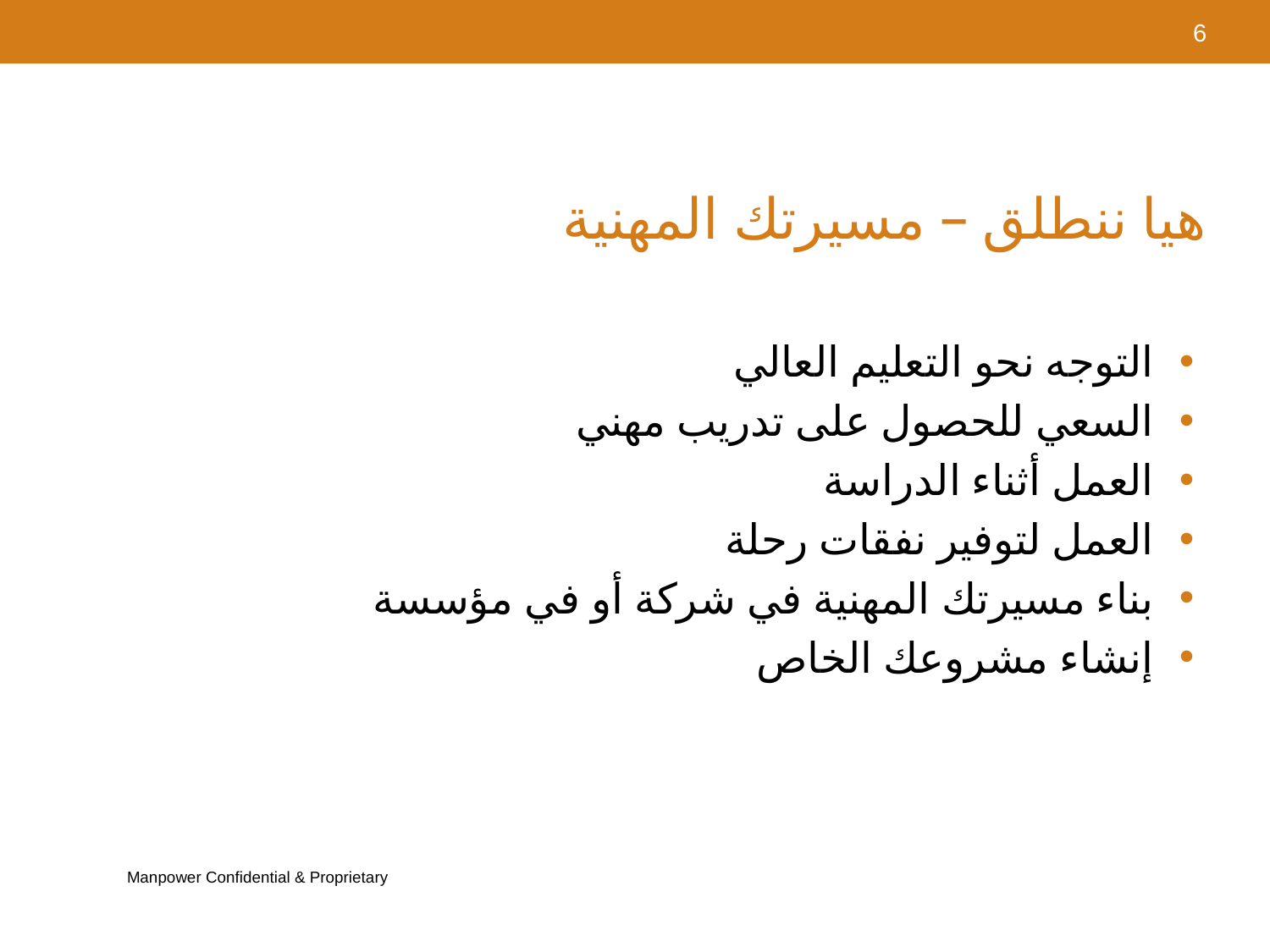

6
# هيا ننطلق – مسيرتك المهنية
التوجه نحو التعليم العالي
السعي للحصول على تدريب مهني
العمل أثناء الدراسة
العمل لتوفير نفقات رحلة
بناء مسيرتك المهنية في شركة أو في مؤسسة
إنشاء مشروعك الخاص